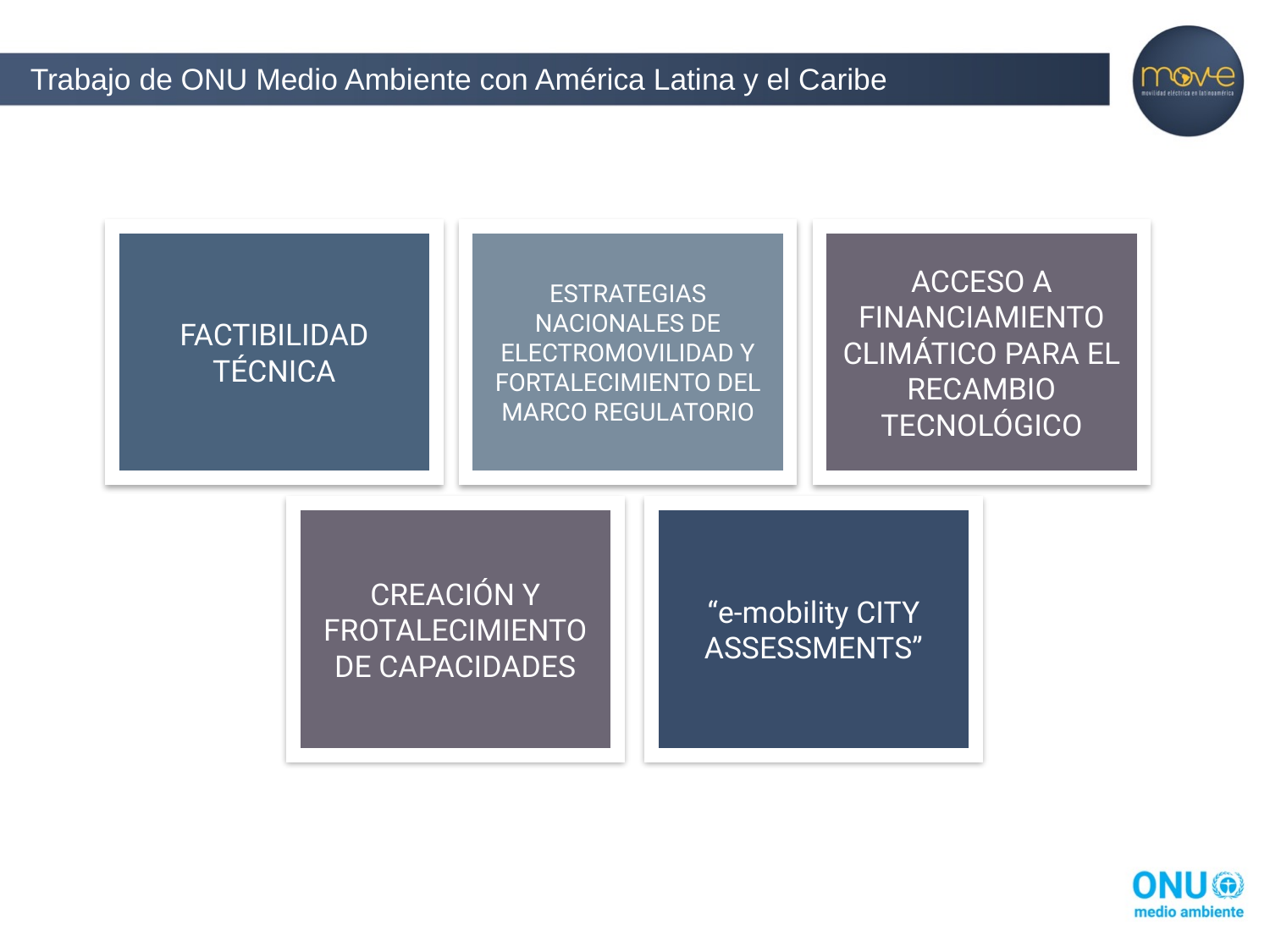

# Trabajo de ONU Medio Ambiente con América Latina y el Caribe
FACTIBILIDAD TÉCNICA
ESTRATEGIAS NACIONALES DE ELECTROMOVILIDAD Y FORTALECIMIENTO DEL MARCO REGULATORIO
ACCESO A FINANCIAMIENTO CLIMÁTICO PARA EL RECAMBIO TECNOLÓGICO
CREACIÓN Y FROTALECIMIENTO DE CAPACIDADES
“e-mobility CITY ASSESSMENTS”